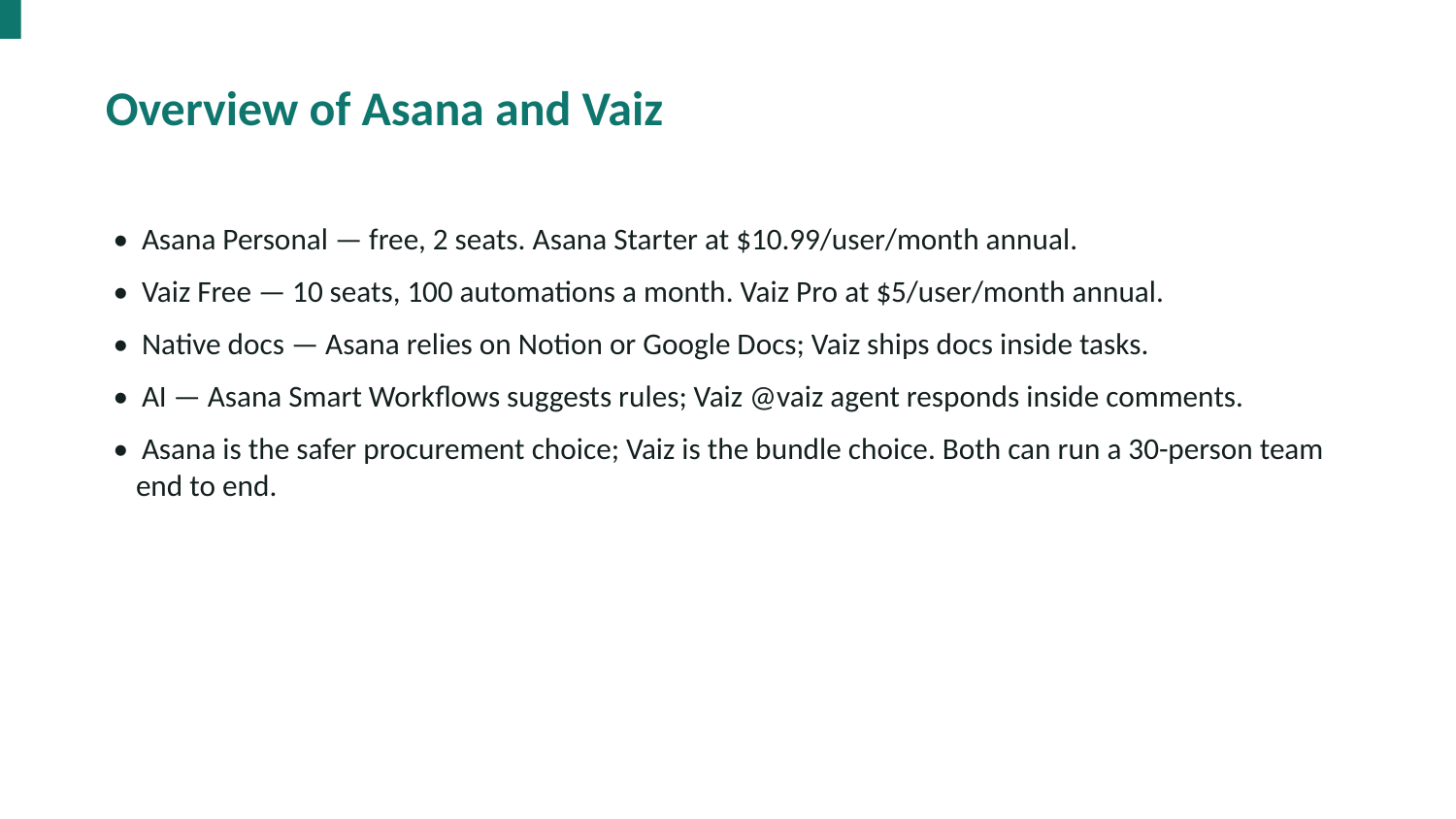

Overview of Asana and Vaiz
•  Asana Personal — free, 2 seats. Asana Starter at $10.99/user/month annual.
•  Vaiz Free — 10 seats, 100 automations a month. Vaiz Pro at $5/user/month annual.
•  Native docs — Asana relies on Notion or Google Docs; Vaiz ships docs inside tasks.
•  AI — Asana Smart Workflows suggests rules; Vaiz @vaiz agent responds inside comments.
•  Asana is the safer procurement choice; Vaiz is the bundle choice. Both can run a 30-person team end to end.